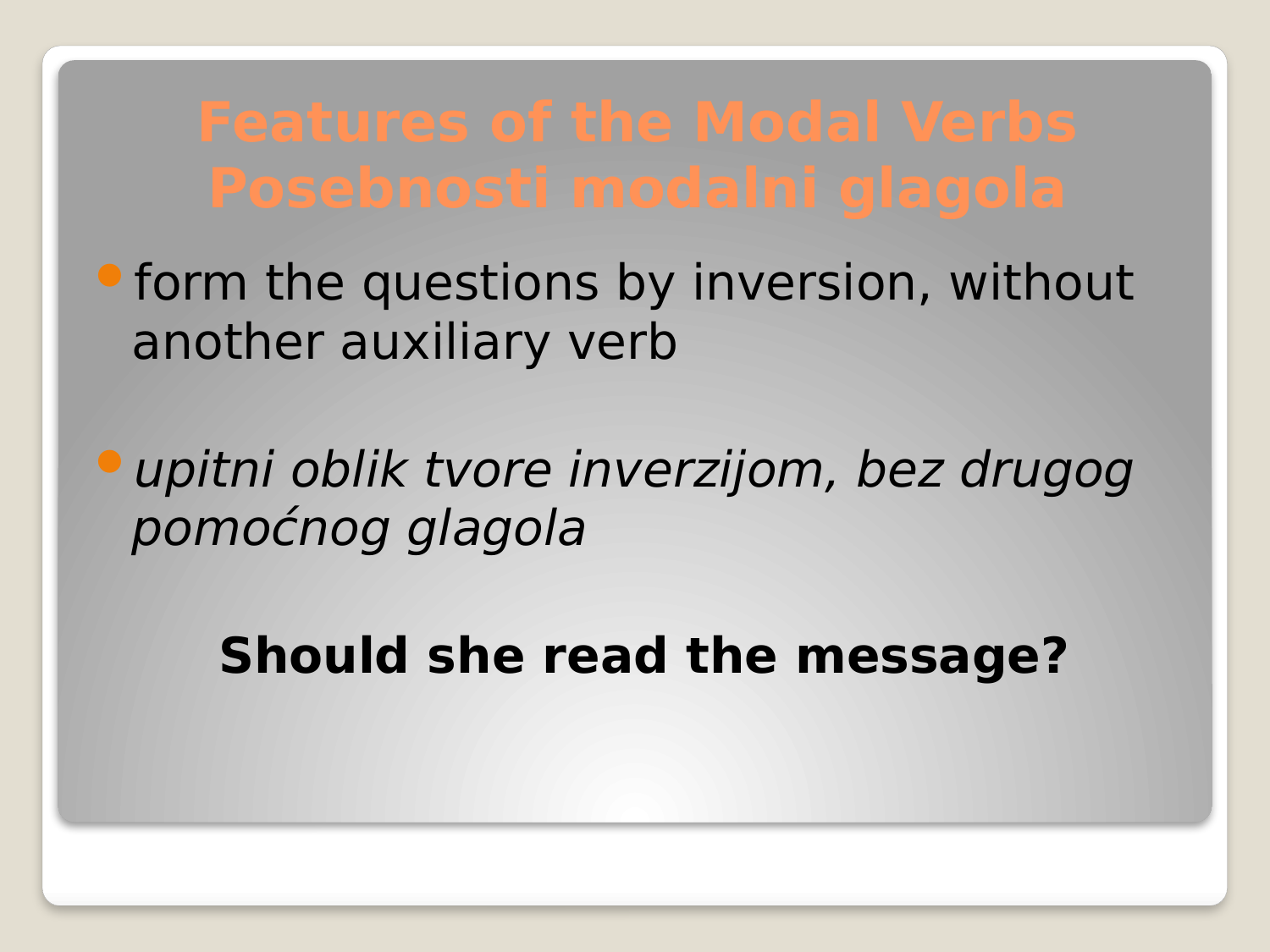

# Features of the Modal Verbs Posebnosti modalni glagola
form the questions by inversion, without another auxiliary verb

upitni oblik tvore inverzijom, bez drugog pomoćnog glagola

Should she read the message?